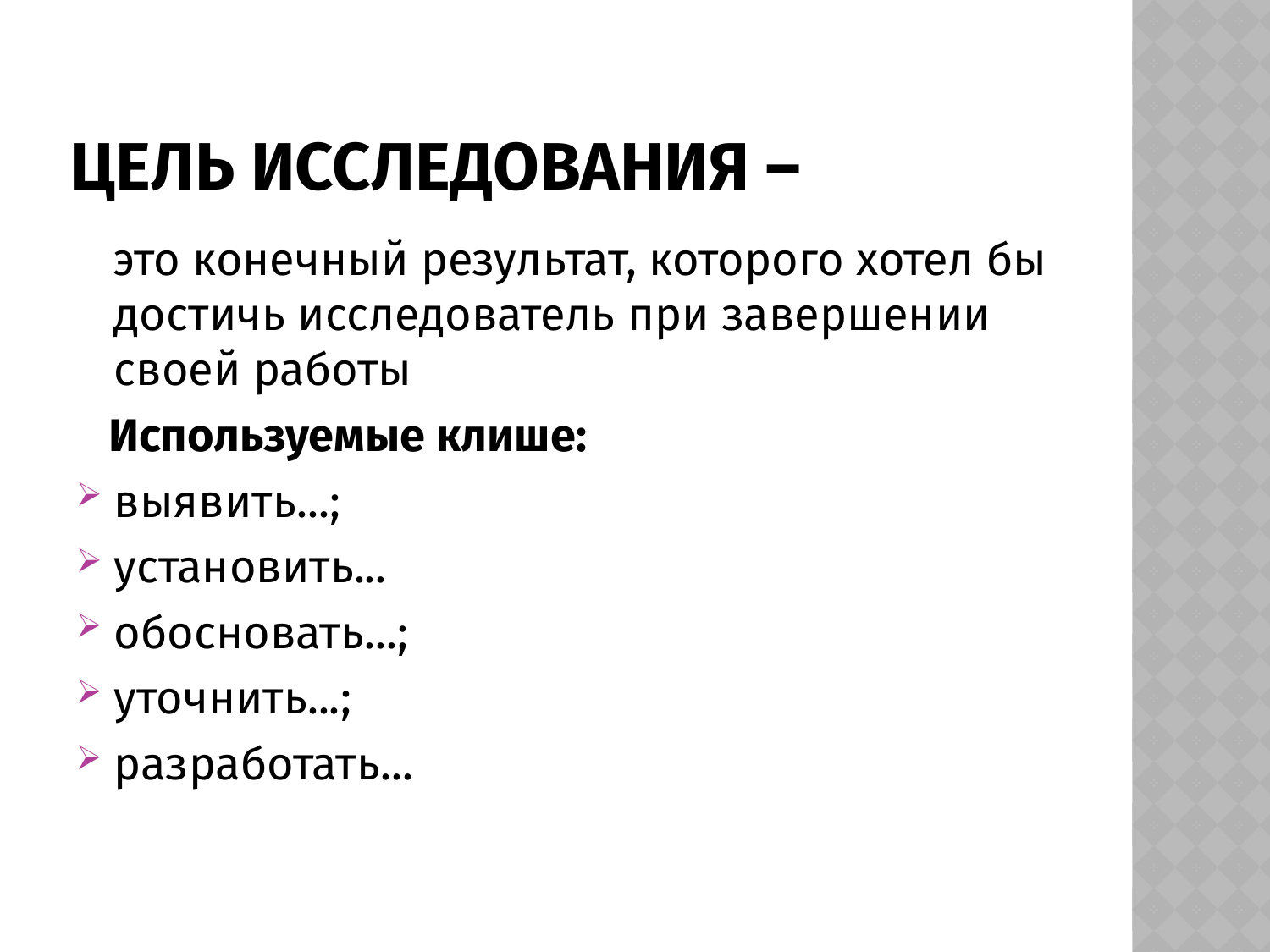

# Цель исследования –
   это конечный результат, которого хотел бы достичь исследователь при завершении своей работы
   Используемые клише:
выявить...;
установить...
обосновать...;
уточнить...;
разработать...